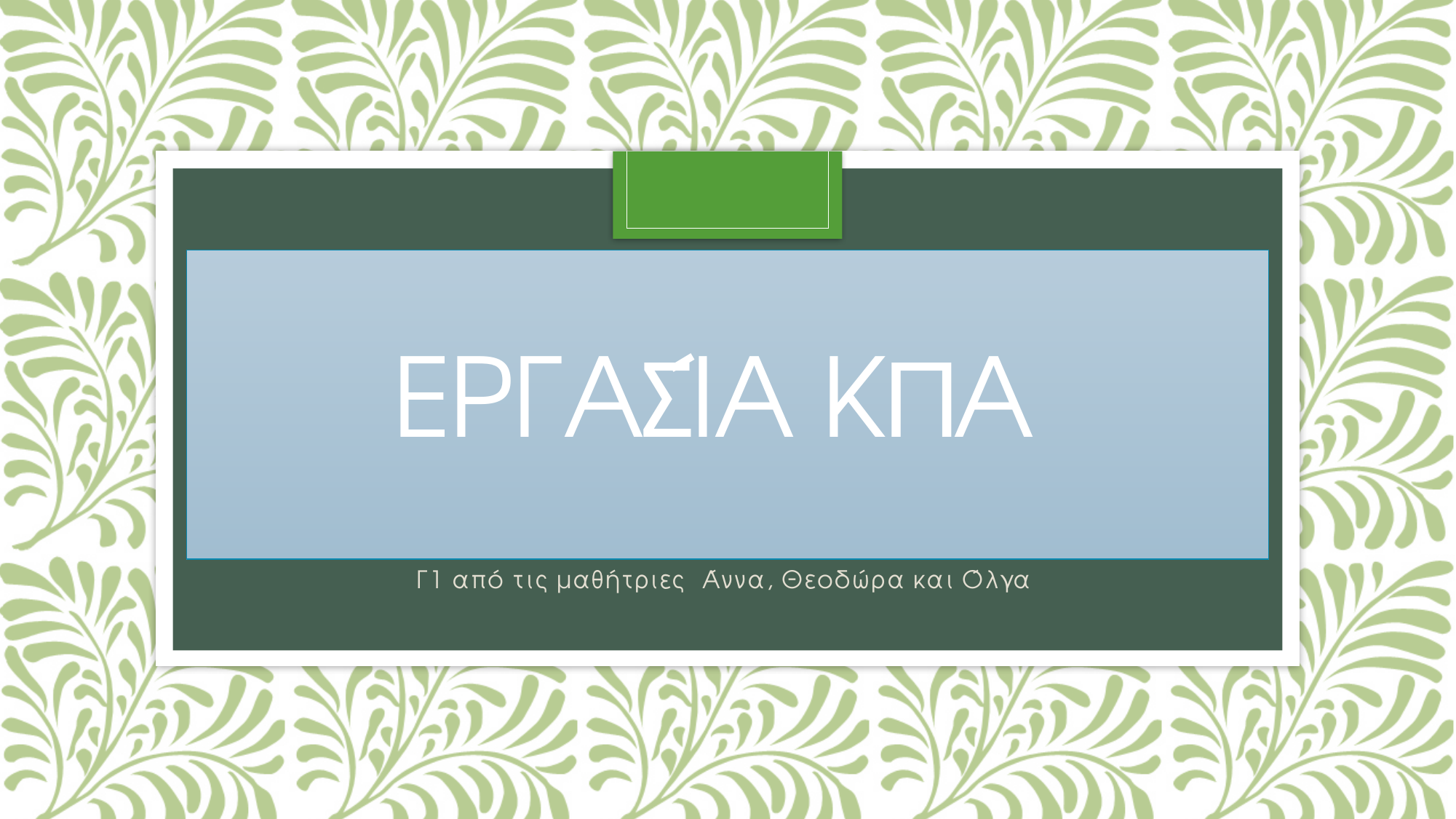

# Εργασία ΚΠΑ
Γ1 από τις μαθήτριες  Άννα, Θεοδώρα και Όλγα